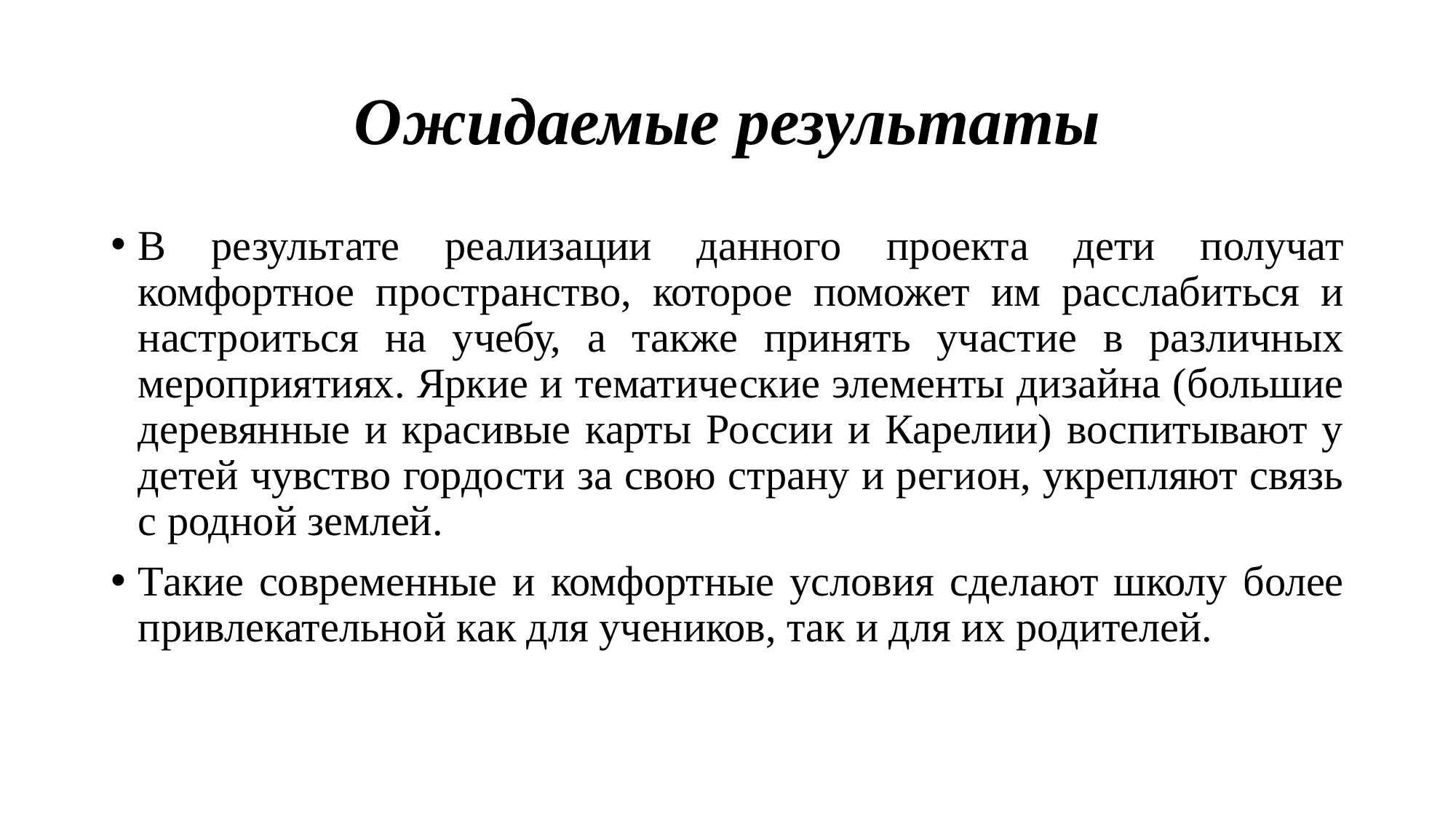

# Ожидаемые результаты
В результате реализации данного проекта дети получат комфортное пространство, которое поможет им расслабиться и настроиться на учебу, а также принять участие в различных мероприятиях. Яркие и тематические элементы дизайна (большие деревянные и красивые карты России и Карелии) воспитывают у детей чувство гордости за свою страну и регион, укрепляют связь с родной землей.
Такие современные и комфортные условия сделают школу более привлекательной как для учеников, так и для их родителей.